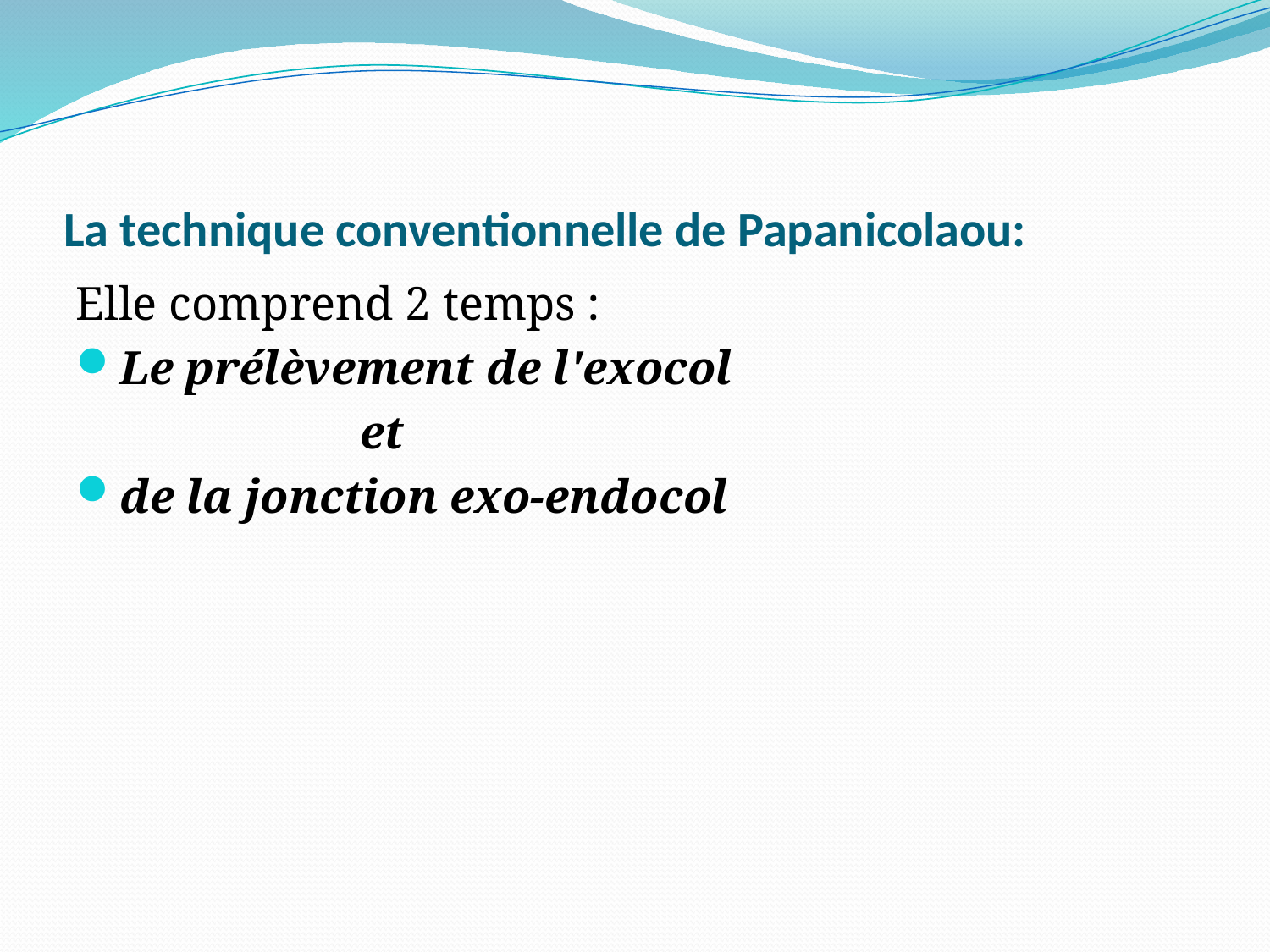

# La technique conventionnelle de Papanicolaou:
Elle comprend 2 temps :
Le prélèvement de l'exocol
                        et
de la jonction exo-endocol